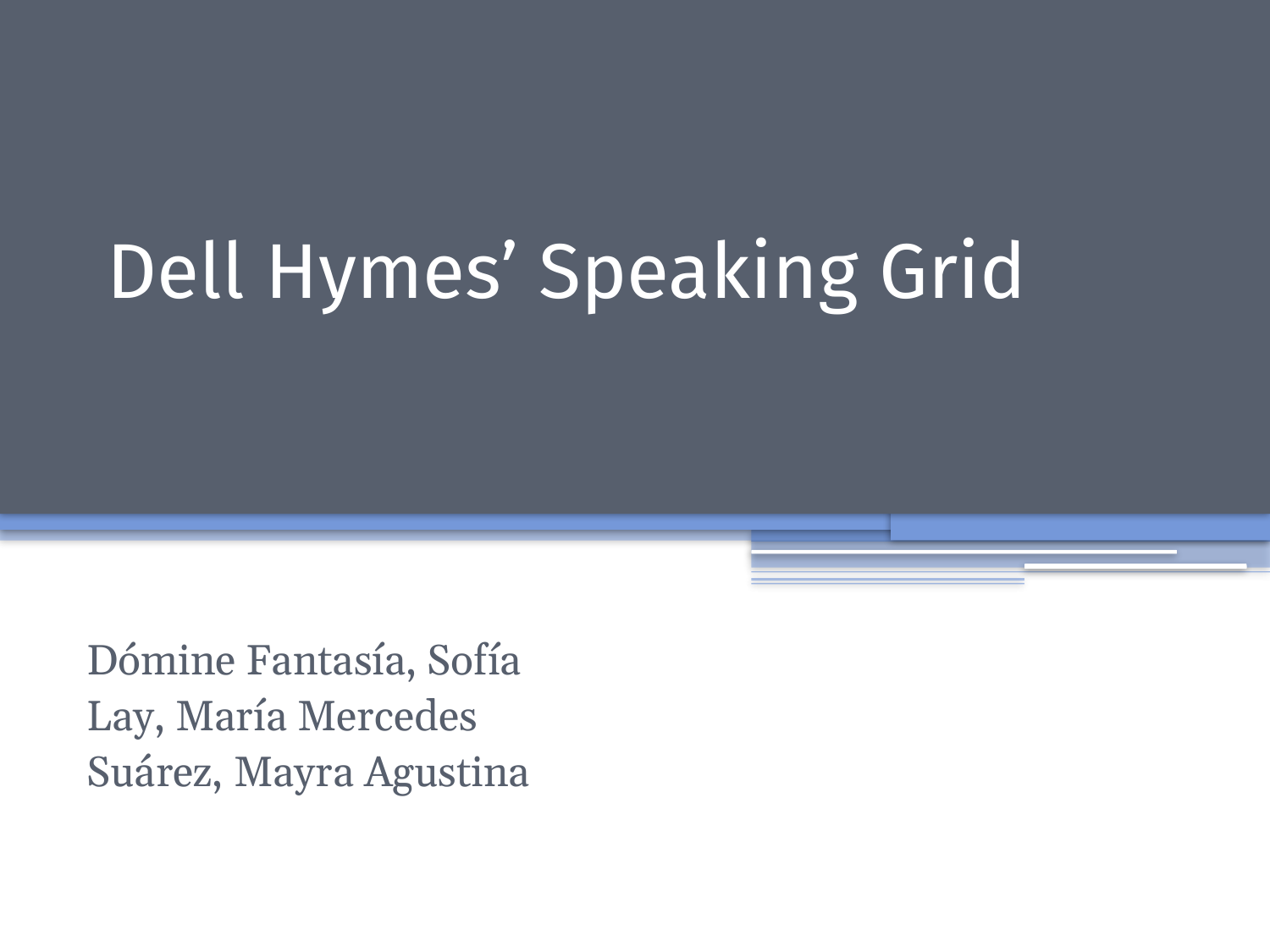

# Dell Hymes’ Speaking Grid
Dómine Fantasía, Sofía
Lay, María Mercedes
Suárez, Mayra Agustina